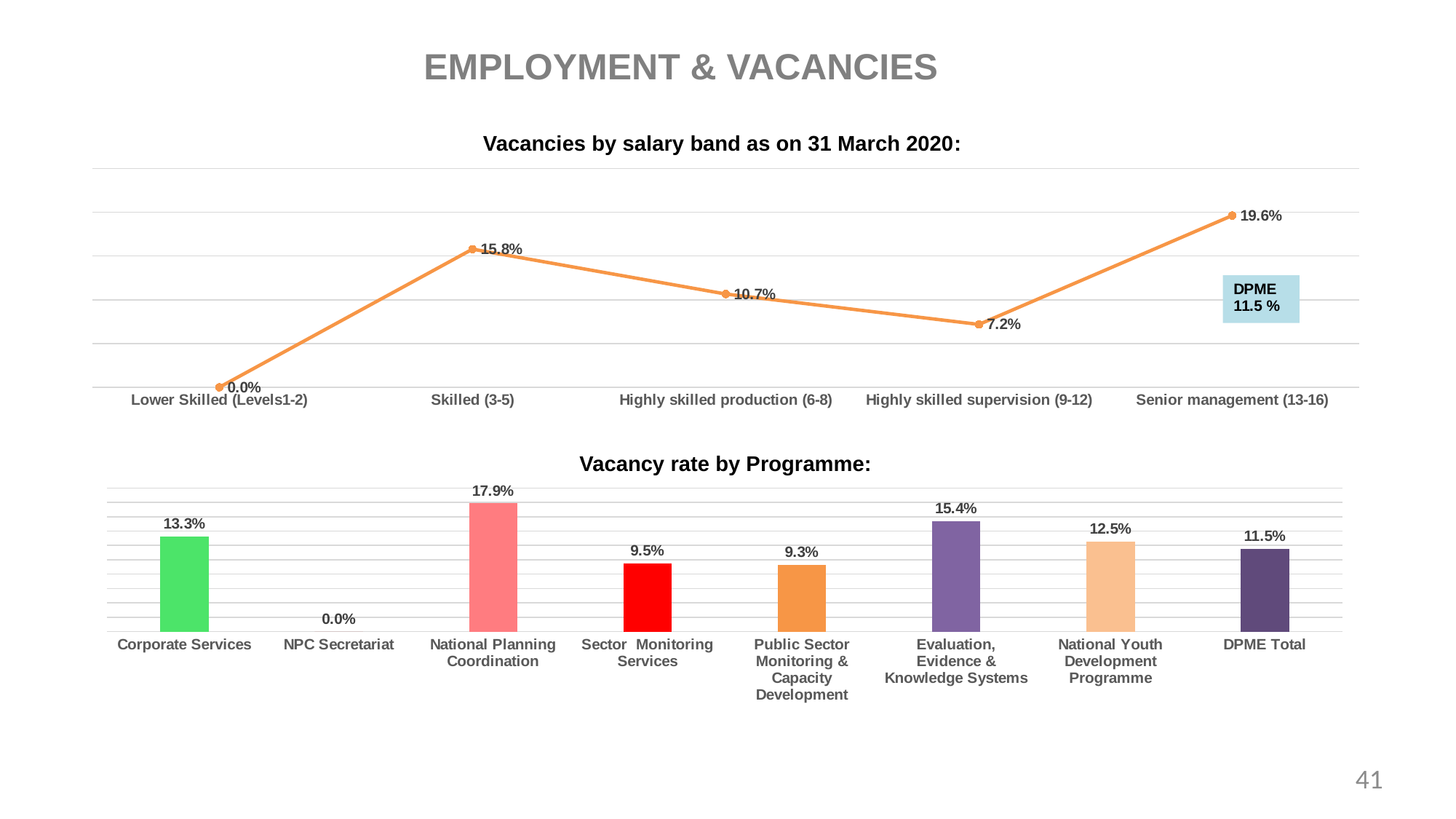

41
EMPLOYMENT & VACANCIES
Vacancies by salary band as on 31 March 2020:

### Chart

| Category |  |
|---|---|
| Lower Skilled (Levels1-2) | 0.0 |
| Skilled (3-5) | 0.15789473684210525 |
| Highly skilled production (6-8) | 0.10655737704918032 |
| Highly skilled supervision (9-12) | 0.0718232044198895 |
| Senior management (13-16) | 0.19626168224299065 |
Vacancy rate by Programme:

### Chart

| Category |  |
|---|---|
| Corporate Services | 0.13259668508287292 |
| NPC Secretariat | 0.0 |
| National Planning Coordination | 0.17857142857142858 |
| Sector  Monitoring Services | 0.0945945945945946 |
| Public Sector Monitoring & Capacity Development | 0.09333333333333334 |
| Evaluation, Evidence & Knowledge Systems | 0.15384615384615385 |
| National Youth Development Programme | 0.125 |
| DPME Total | 0.11467889908256881 |